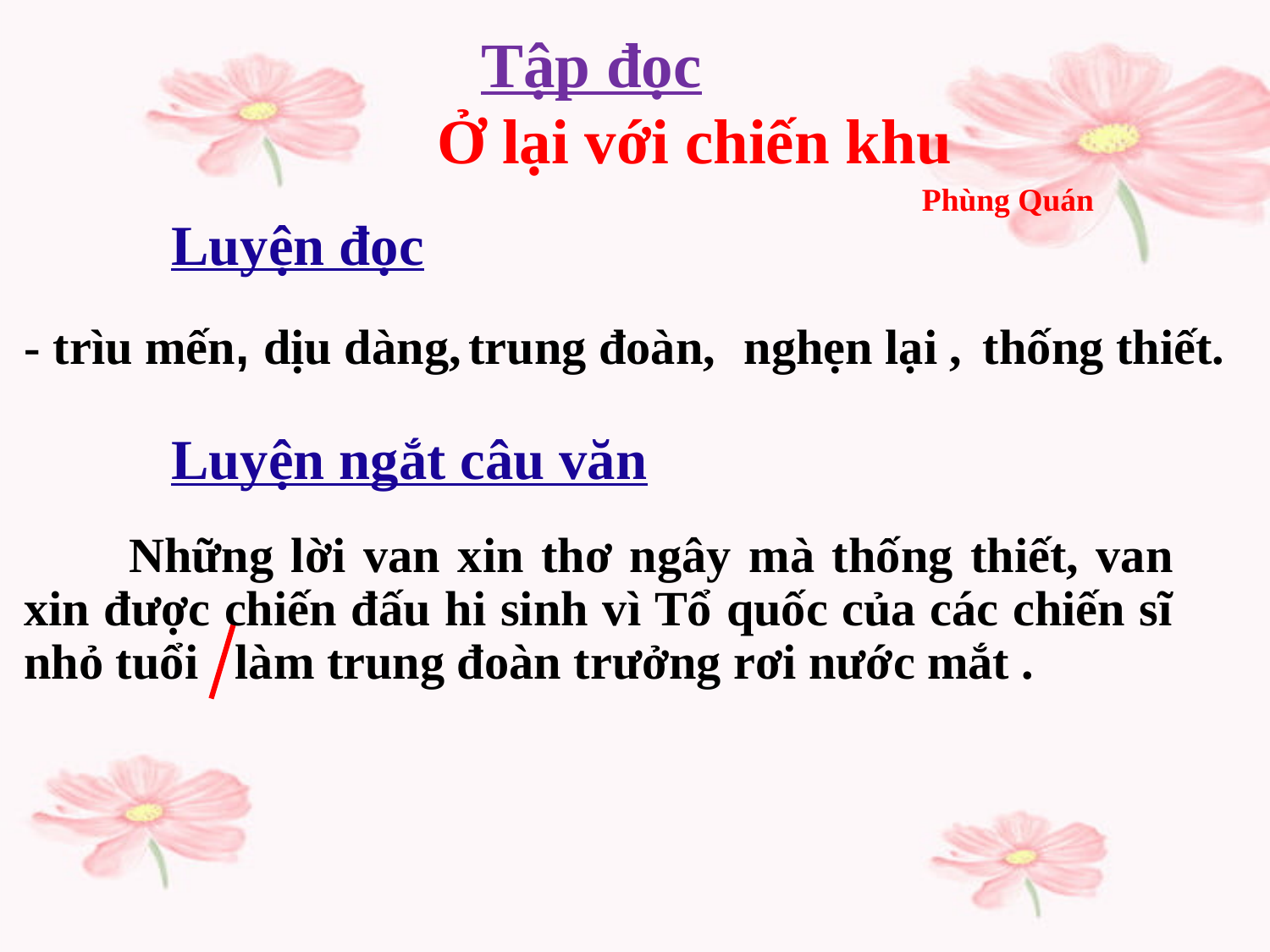

Tập đọc
    Ở lại với chiến khu

Phùng Quán
Luyện đọc
thống thiết.
- trìu mến
, dịu dàng,
 trung đoàn,
nghẹn lại ,
Luyện ngắt câu văn

      Những lời van xin thơ ngây mà thống thiết, van xin được chiến đấu hi sinh vì Tổ quốc của các chiến sĩ nhỏ tuổi   làm trung đoàn trưởng rơi nước mắt .